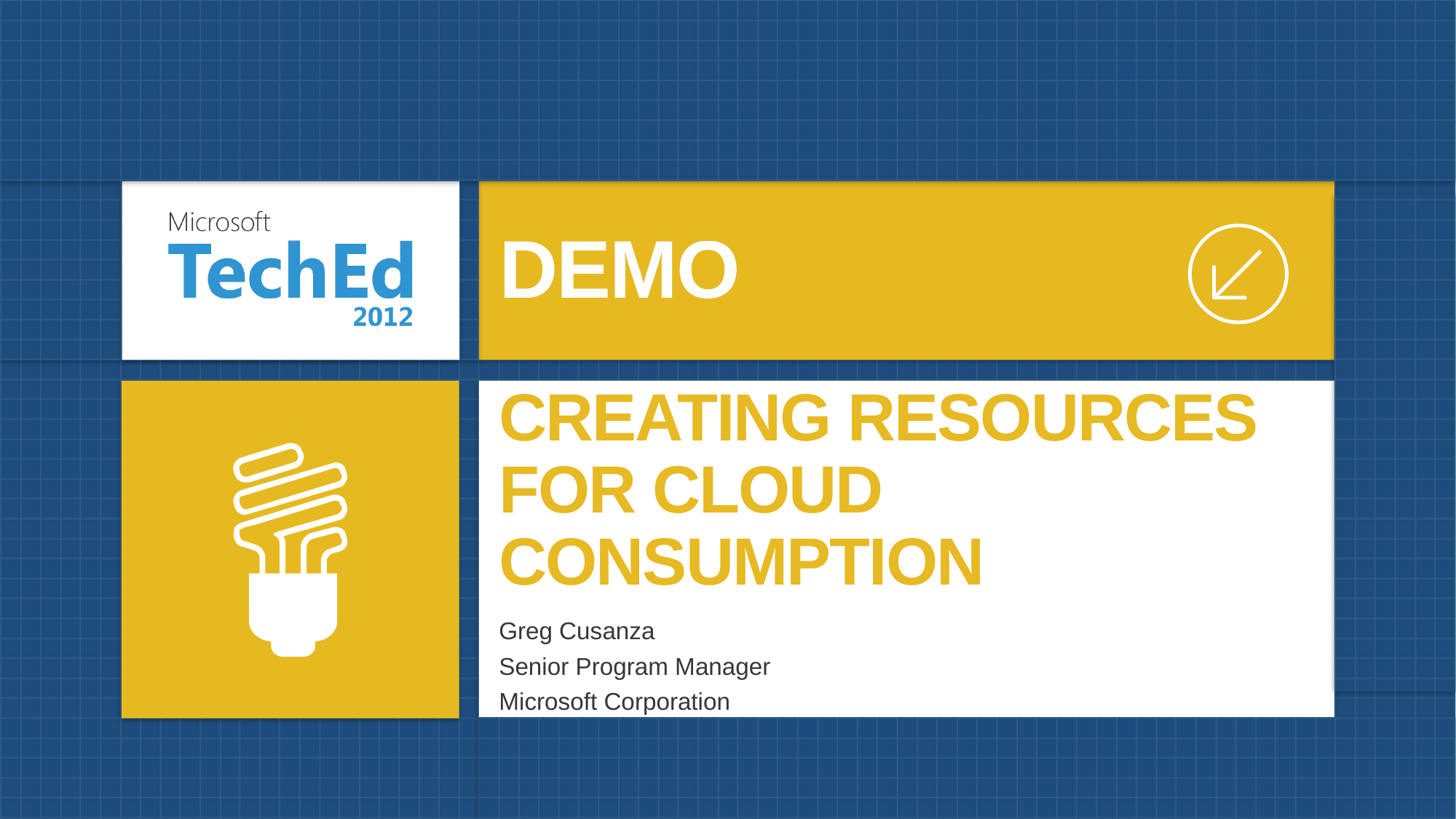

DEMO
# CREATING RESOURCES FOR CLOUD CONSUMPTION
Greg Cusanza
Senior Program Manager
Microsoft Corporation